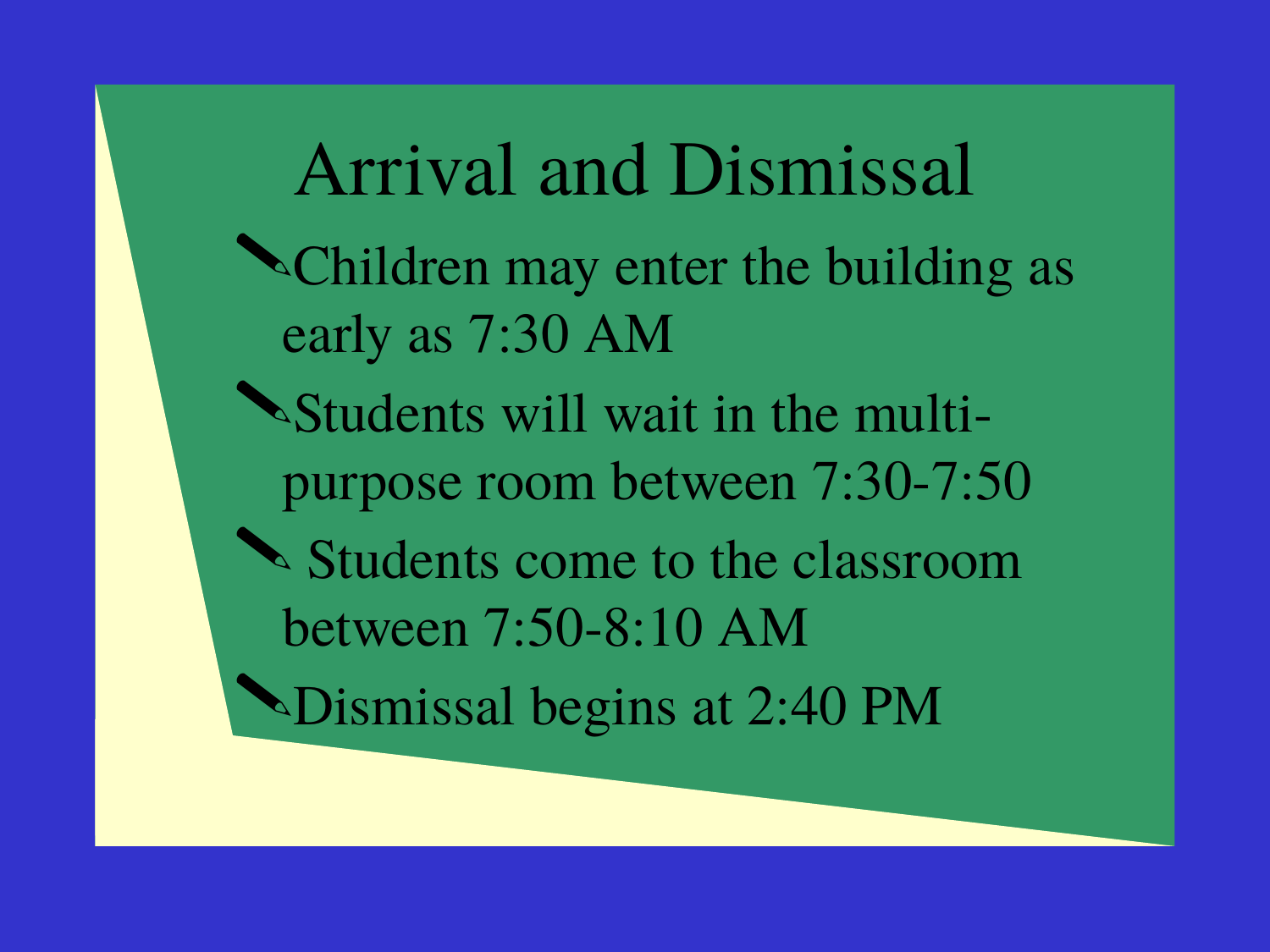

# Arrival and Dismissal
Children may enter the building as early as 7:30 AM
Students will wait in the multi-purpose room between 7:30-7:50
 Students come to the classroom between 7:50-8:10 AM
Dismissal begins at 2:40 PM